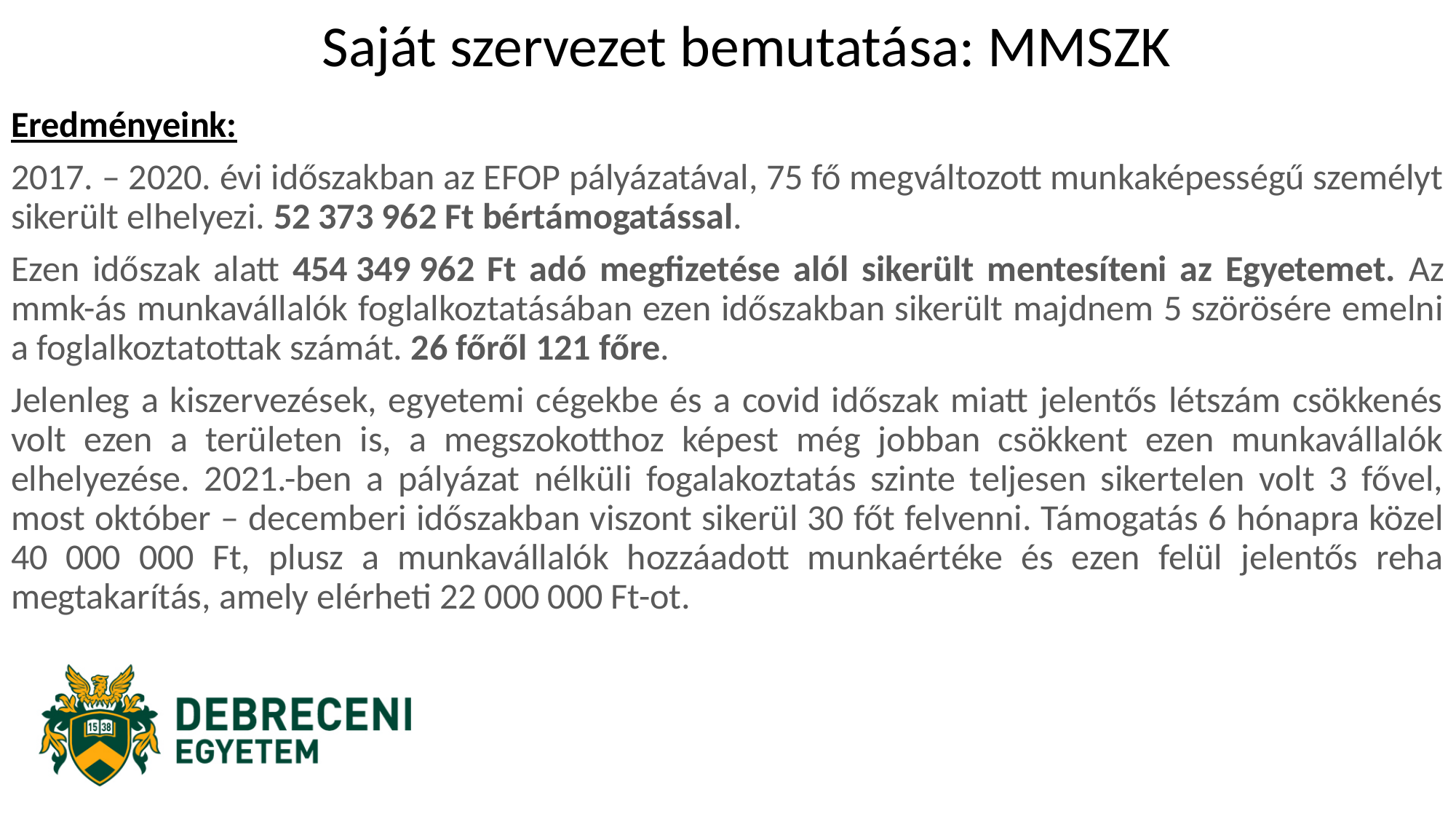

# Saját szervezet bemutatása: MMSZK
Eredményeink:
2017. – 2020. évi időszakban az EFOP pályázatával, 75 fő megváltozott munkaképességű személyt sikerült elhelyezi. 52 373 962 Ft bértámogatással.
Ezen időszak alatt 454 349 962 Ft adó megfizetése alól sikerült mentesíteni az Egyetemet. Az mmk-ás munkavállalók foglalkoztatásában ezen időszakban sikerült majdnem 5 szörösére emelni a foglalkoztatottak számát. 26 főről 121 főre.
Jelenleg a kiszervezések, egyetemi cégekbe és a covid időszak miatt jelentős létszám csökkenés volt ezen a területen is, a megszokotthoz képest még jobban csökkent ezen munkavállalók elhelyezése. 2021.-ben a pályázat nélküli fogalakoztatás szinte teljesen sikertelen volt 3 fővel, most október – decemberi időszakban viszont sikerül 30 főt felvenni. Támogatás 6 hónapra közel 40 000 000 Ft, plusz a munkavállalók hozzáadott munkaértéke és ezen felül jelentős reha megtakarítás, amely elérheti 22 000 000 Ft-ot.